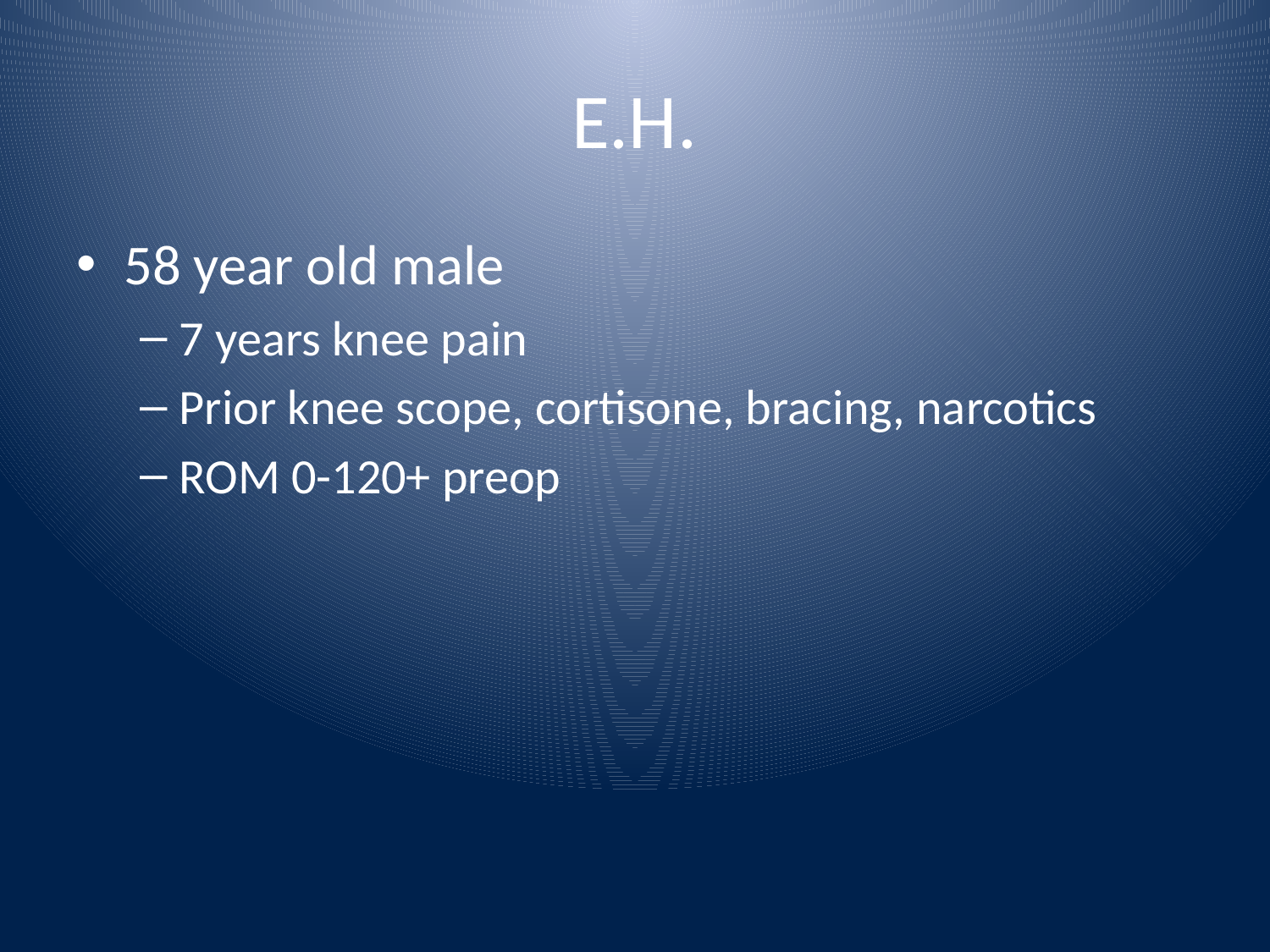

# E.H.
58 year old male
7 years knee pain
Prior knee scope, cortisone, bracing, narcotics
ROM 0-120+ preop